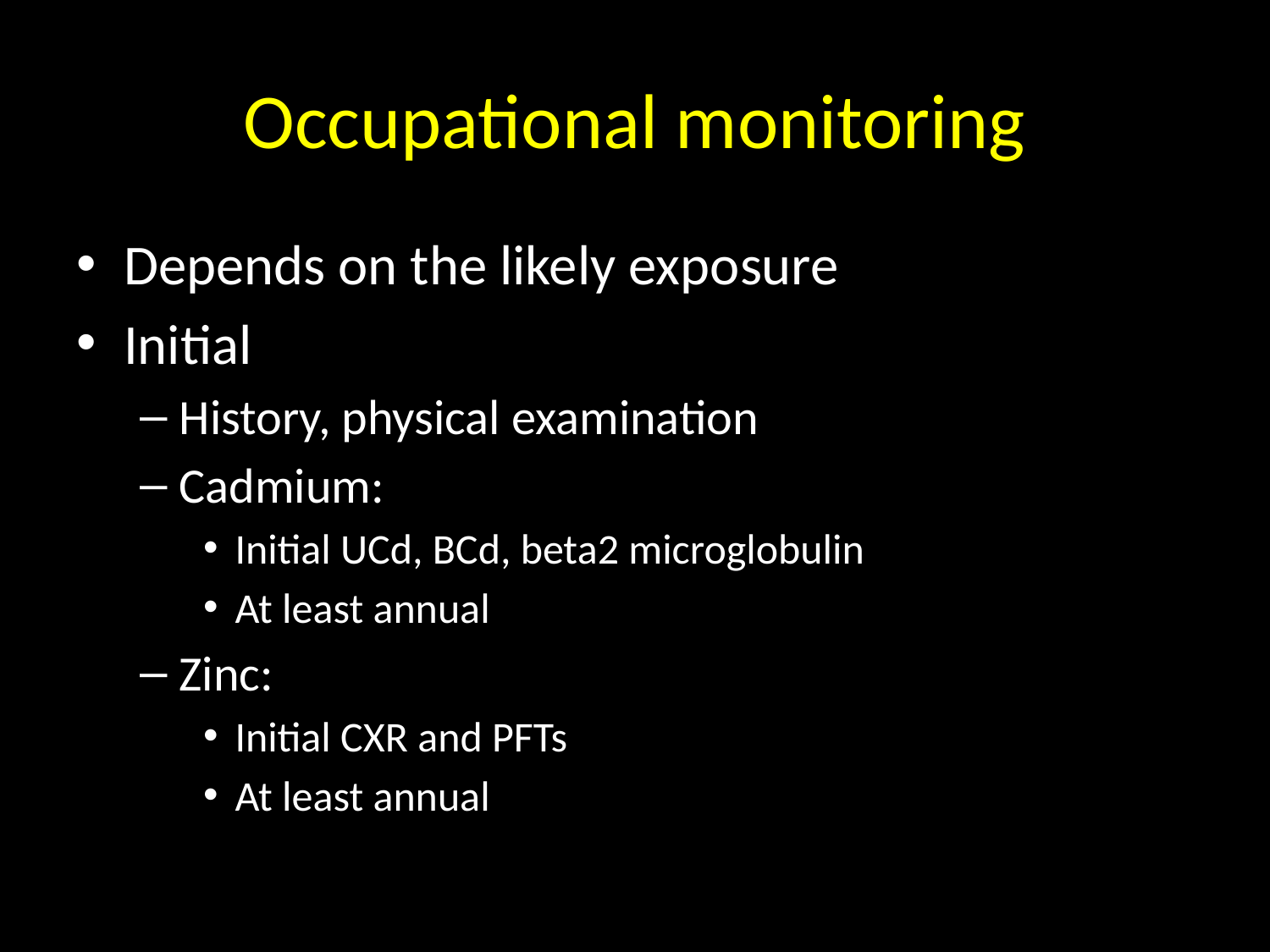

# Occupational monitoring
Depends on the likely exposure
Initial
History, physical examination
Cadmium:
Initial UCd, BCd, beta2 microglobulin
At least annual
Zinc:
Initial CXR and PFTs
At least annual